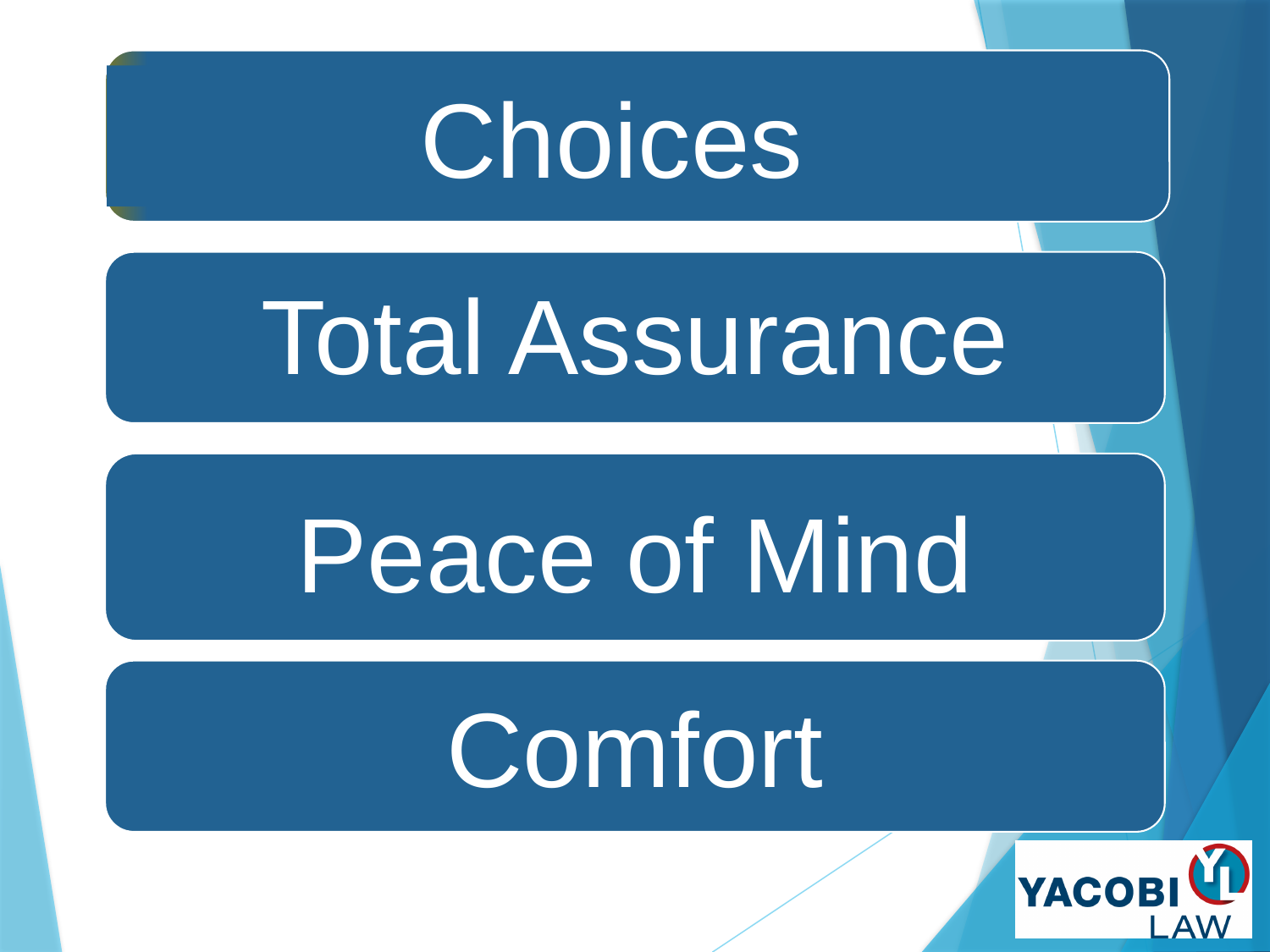

Choices

Total Assurance

Peace of Mind

Comfort